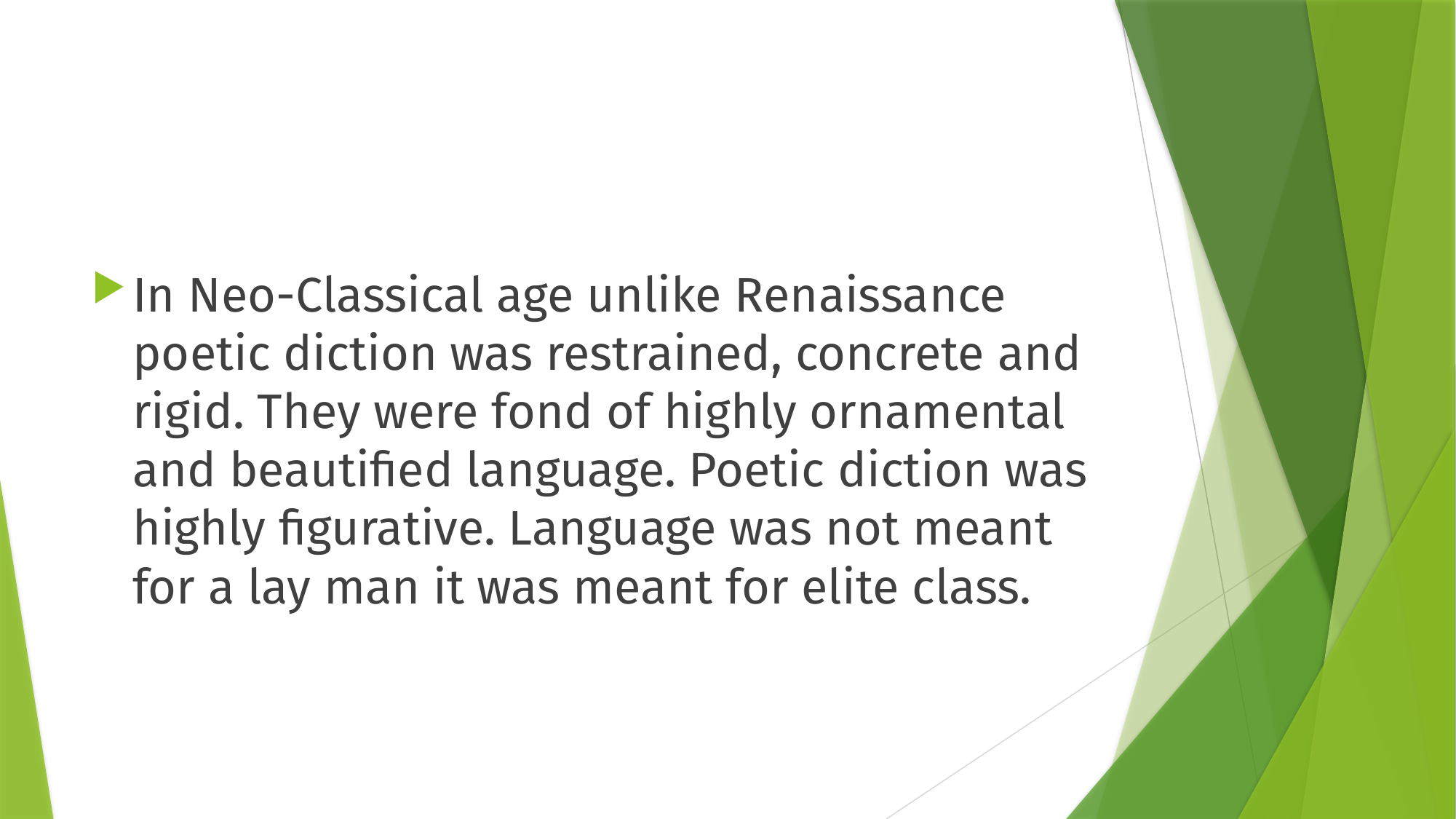

In Neo-Classical age unlike Renaissance poetic diction was restrained, concrete and rigid. They were fond of highly ornamental and beautified language. Poetic diction was highly figurative. Language was not meant for a lay man it was meant for elite class.